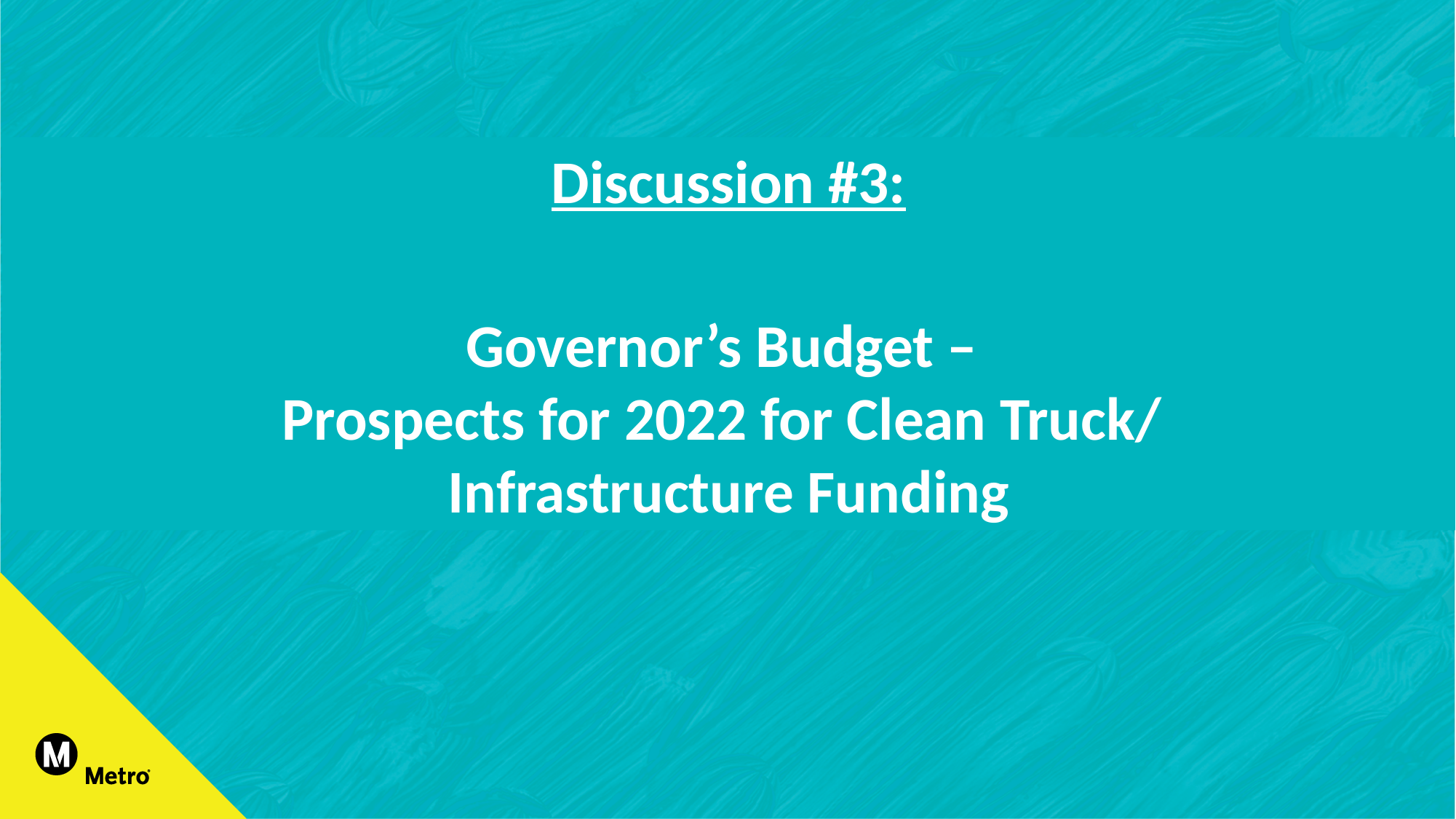

Discussion #3:

Governor’s Budget –
Prospects for 2022 for Clean Truck/
Infrastructure Funding